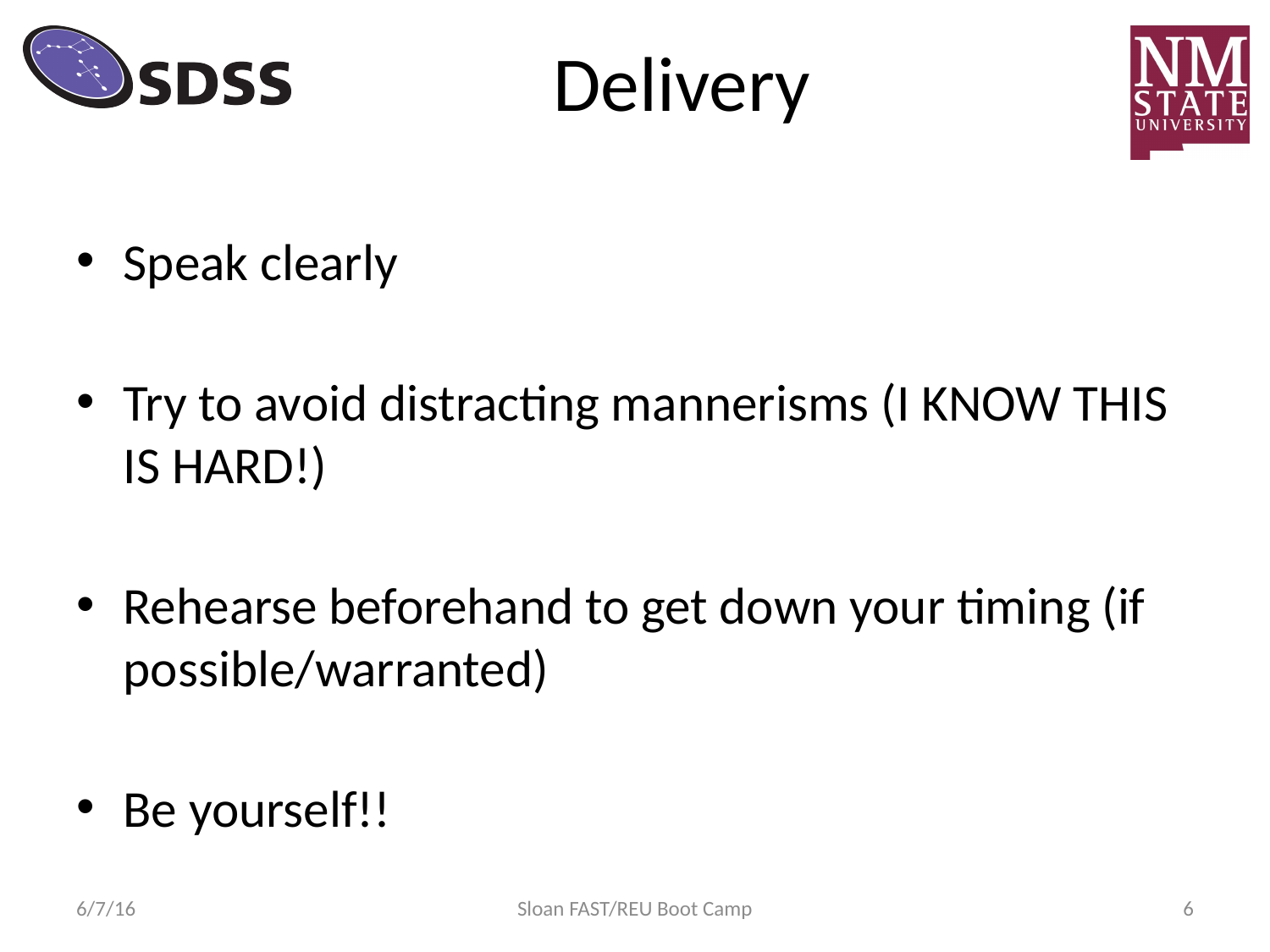

# Delivery
Speak clearly
Try to avoid distracting mannerisms (I KNOW THIS IS HARD!)
Rehearse beforehand to get down your timing (if possible/warranted)
Be yourself!!
6/7/16
Sloan FAST/REU Boot Camp
6